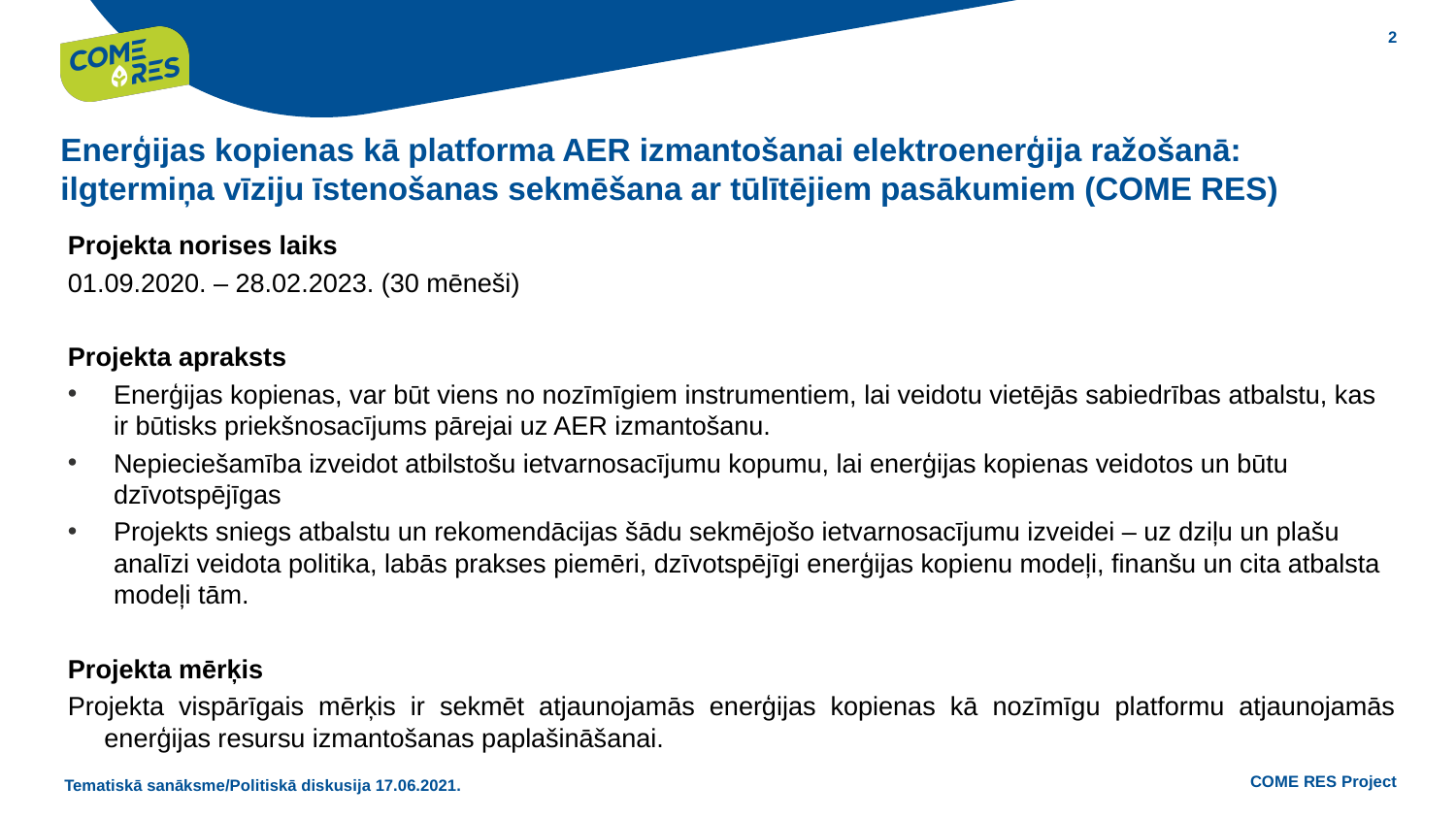

Enerģijas kopienas kā platforma AER izmantošanai elektroenerģija ražošanā: ilgtermiņa vīziju īstenošanas sekmēšana ar tūlītējiem pasākumiem (COME RES)
Projekta norises laiks
01.09.2020. – 28.02.2023. (30 mēneši)

Projekta apraksts
Enerģijas kopienas, var būt viens no nozīmīgiem instrumentiem, lai veidotu vietējās sabiedrības atbalstu, kas ir būtisks priekšnosacījums pārejai uz AER izmantošanu.
Nepieciešamība izveidot atbilstošu ietvarnosacījumu kopumu, lai enerģijas kopienas veidotos un būtu dzīvotspējīgas
Projekts sniegs atbalstu un rekomendācijas šādu sekmējošo ietvarnosacījumu izveidei – uz dziļu un plašu analīzi veidota politika, labās prakses piemēri, dzīvotspējīgi enerģijas kopienu modeļi, finanšu un cita atbalsta modeļi tām.

Projekta mērķis
Projekta vispārīgais mērķis ir sekmēt atjaunojamās enerģijas kopienas kā nozīmīgu platformu atjaunojamās enerģijas resursu izmantošanas paplašināšanai.

Tematiskā sanāksme/Politiskā diskusija 17.06.2021.